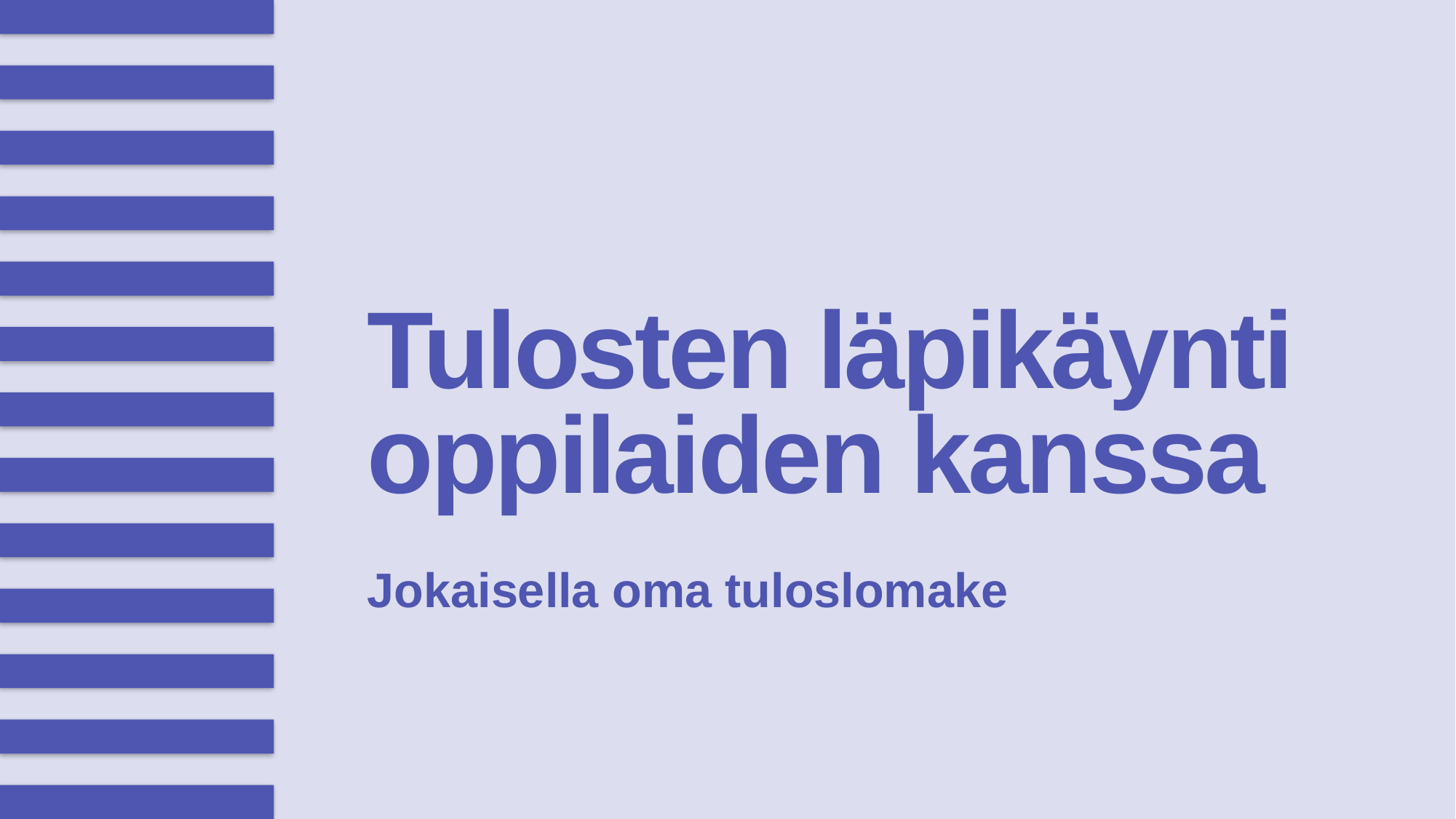

# Tulosten läpikäynti oppilaiden kanssa
Jokaisella oma tuloslomake